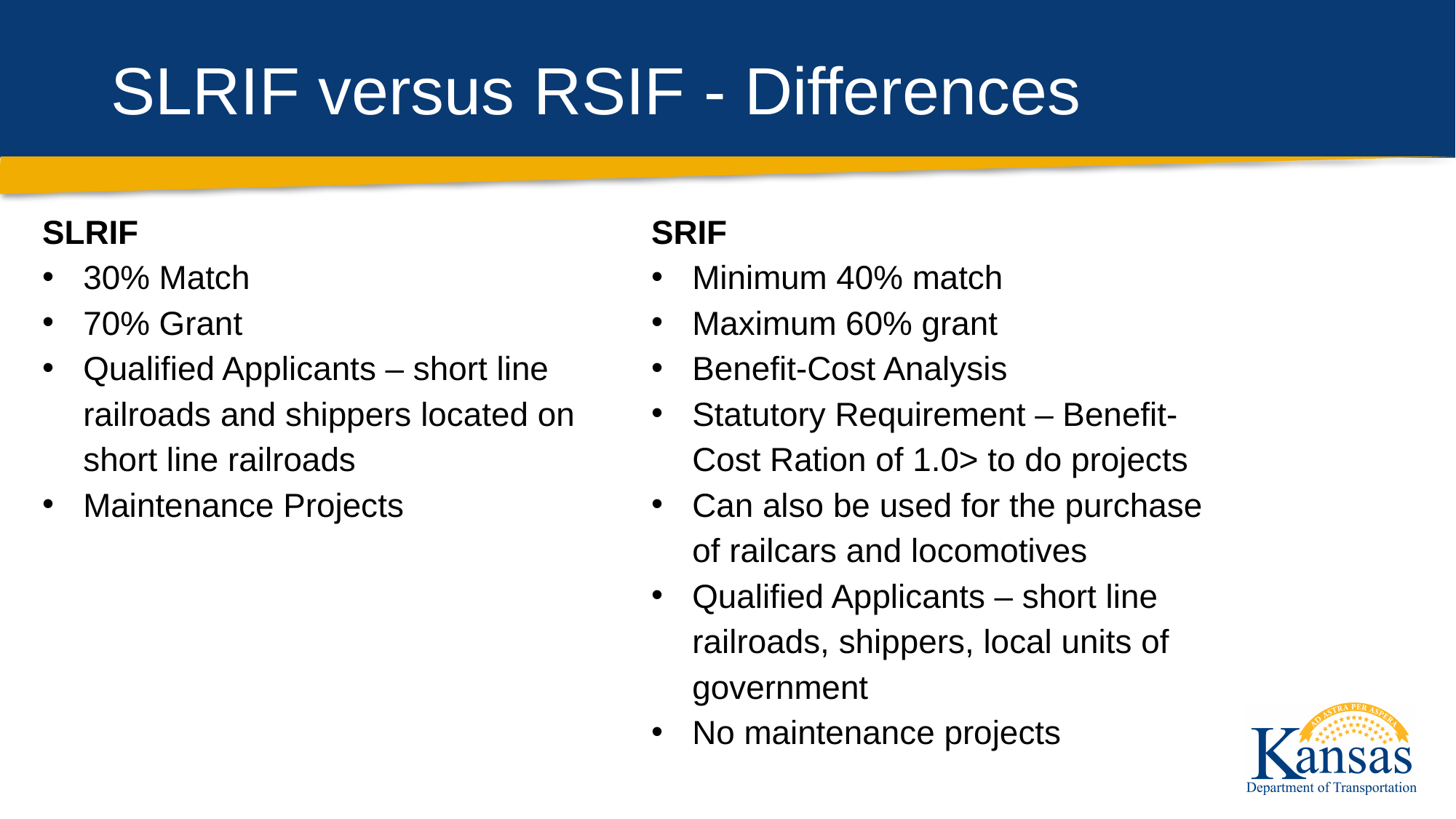

# SLRIF versus RSIF - Differences
SLRIF
30% Match
70% Grant
Qualified Applicants – short line railroads and shippers located on short line railroads
Maintenance Projects

SRIF
Minimum 40% match
Maximum 60% grant
Benefit-Cost Analysis
Statutory Requirement – Benefit-Cost Ration of 1.0> to do projects
Can also be used for the purchase of railcars and locomotives
Qualified Applicants – short line railroads, shippers, local units of government
No maintenance projects